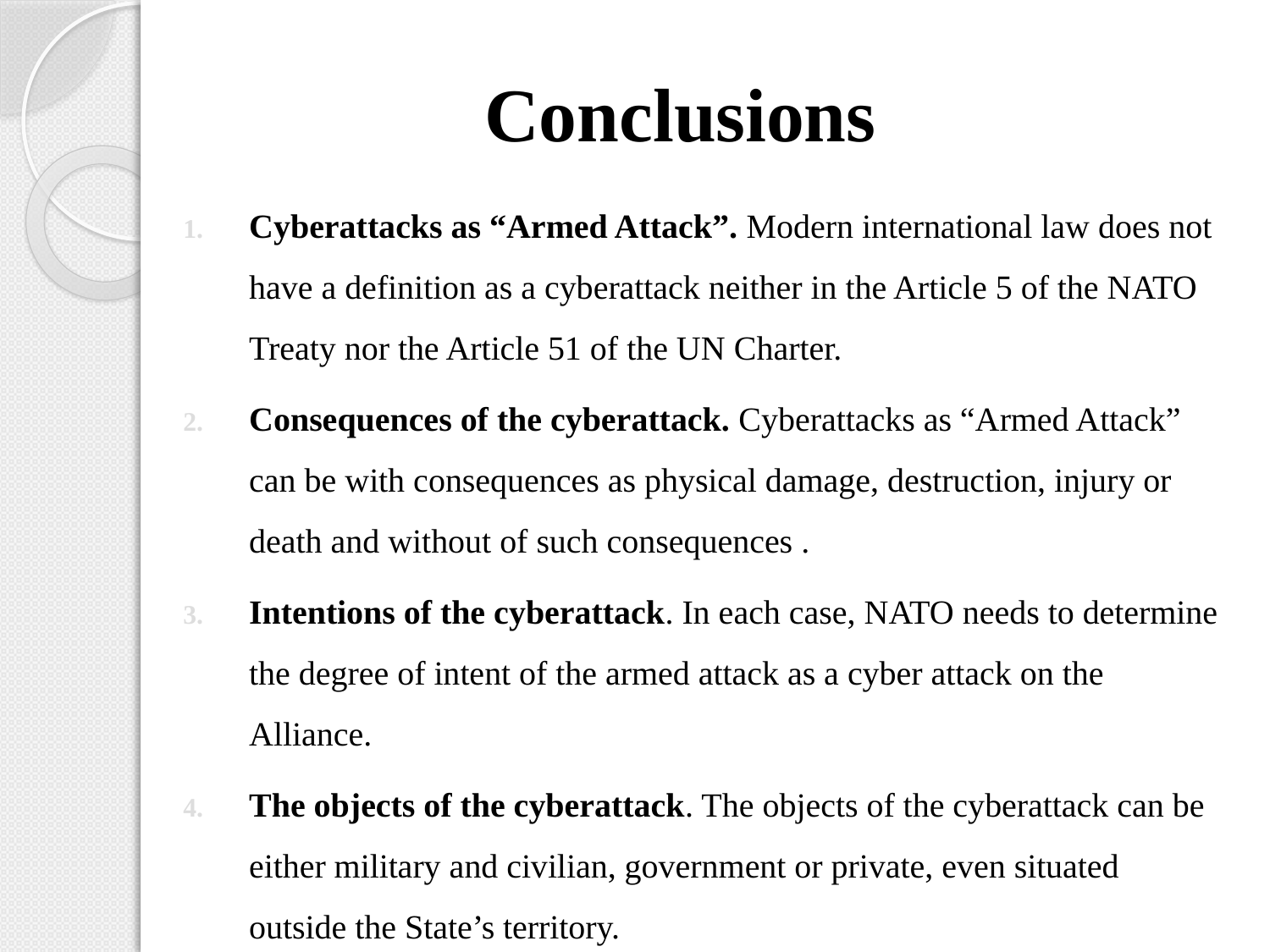

# Conclusions

Cyberattacks as “Armed Attack”. Modern international law does not have a definition as a cyberattack neither in the Article 5 of the NATO Treaty nor the Article 51 of the UN Charter.
Consequences of the cyberattack. Cyberattacks as “Armed Attack” can be with consequences as physical damage, destruction, injury or death and without of such consequences .
Intentions of the cyberattack. In each case, NATO needs to determine the degree of intent of the armed attack as a cyber attack on the Alliance.
The objects of the cyberattack. The objects of the cyberattack can be either military and civilian, government or private, even situated outside the State’s territory.